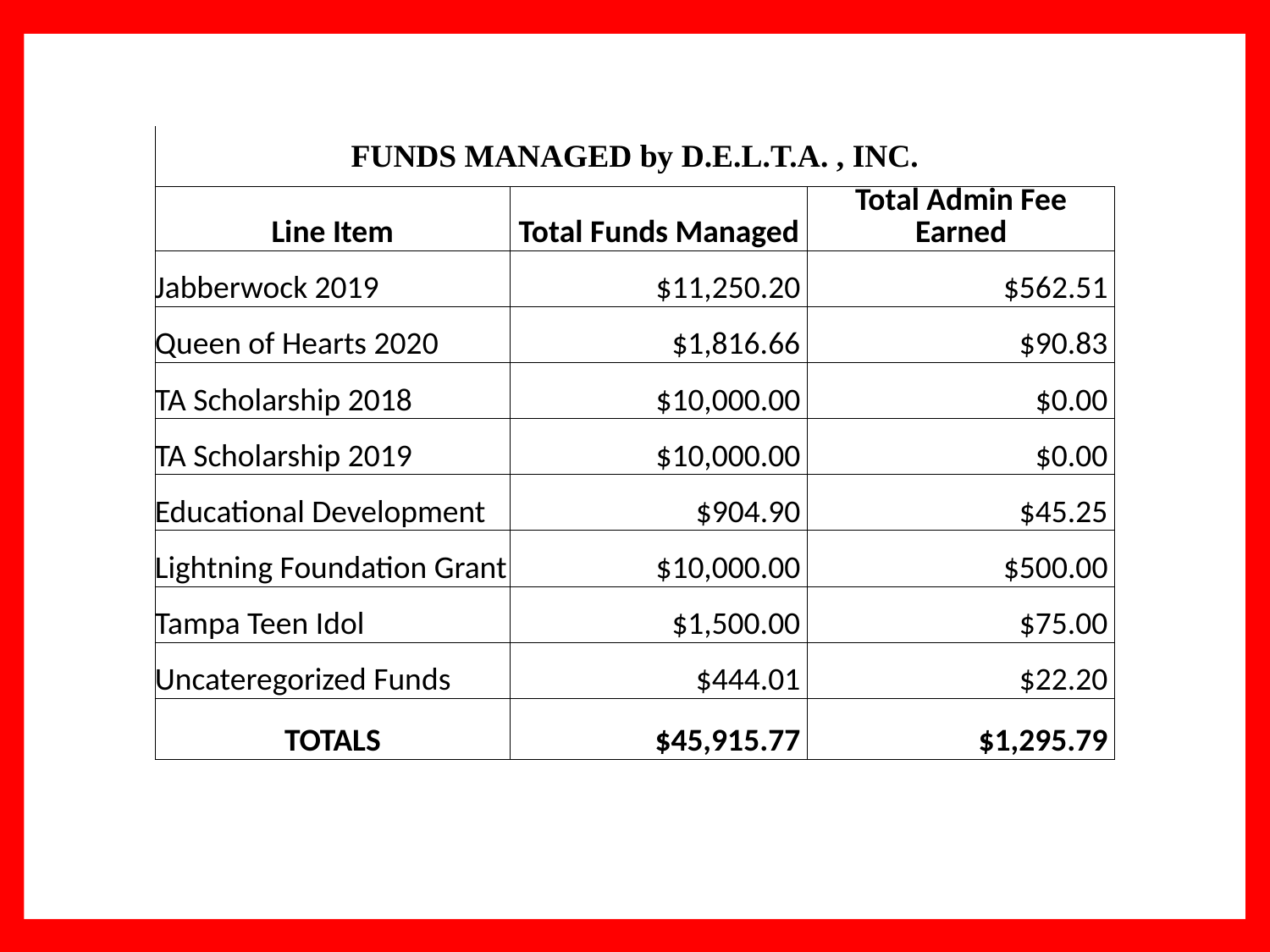

| FUNDS MANAGED by D.E.L.T.A. , INC. |  |  |
| --- | --- | --- |
| Line Item | Total Funds Managed | Total Admin Fee Earned |
| Jabberwock 2019 | $11,250.20 | $562.51 |
| Queen of Hearts 2020 | $1,816.66 | $90.83 |
| TA Scholarship 2018 | $10,000.00 | $0.00 |
| TA Scholarship 2019 | $10,000.00 | $0.00 |
| Educational Development | $904.90 | $45.25 |
| Lightning Foundation Grant | $10,000.00 | $500.00 |
| Tampa Teen Idol | $1,500.00 | $75.00 |
| Uncateregorized Funds | $444.01 | $22.20 |
| TOTALS | $45,915.77 | $1,295.79 |